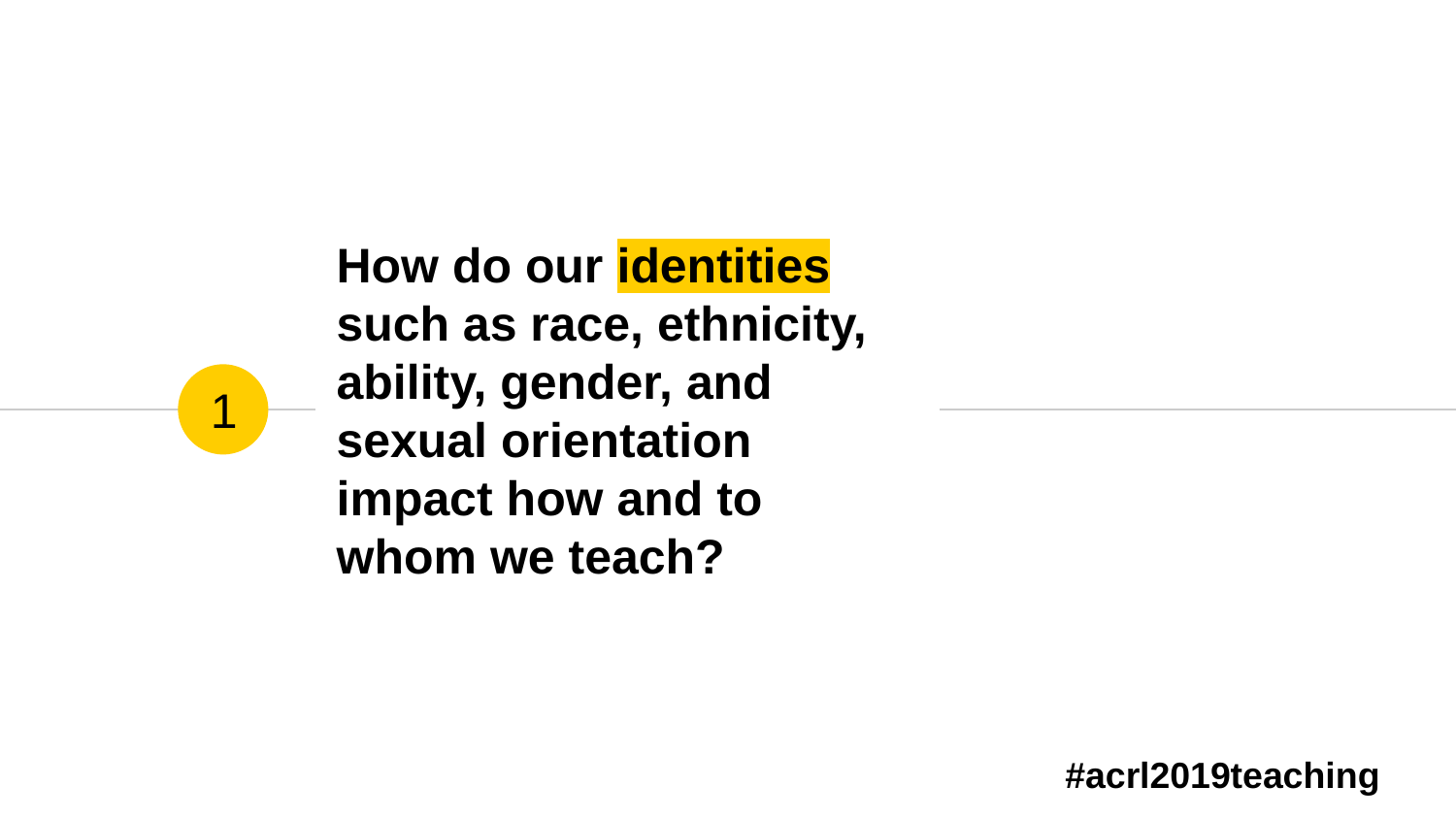

# How do our identities such as race, ethnicity, ability, gender, and sexual orientation impact how and to whom we teach?
1
#acrl2019teaching